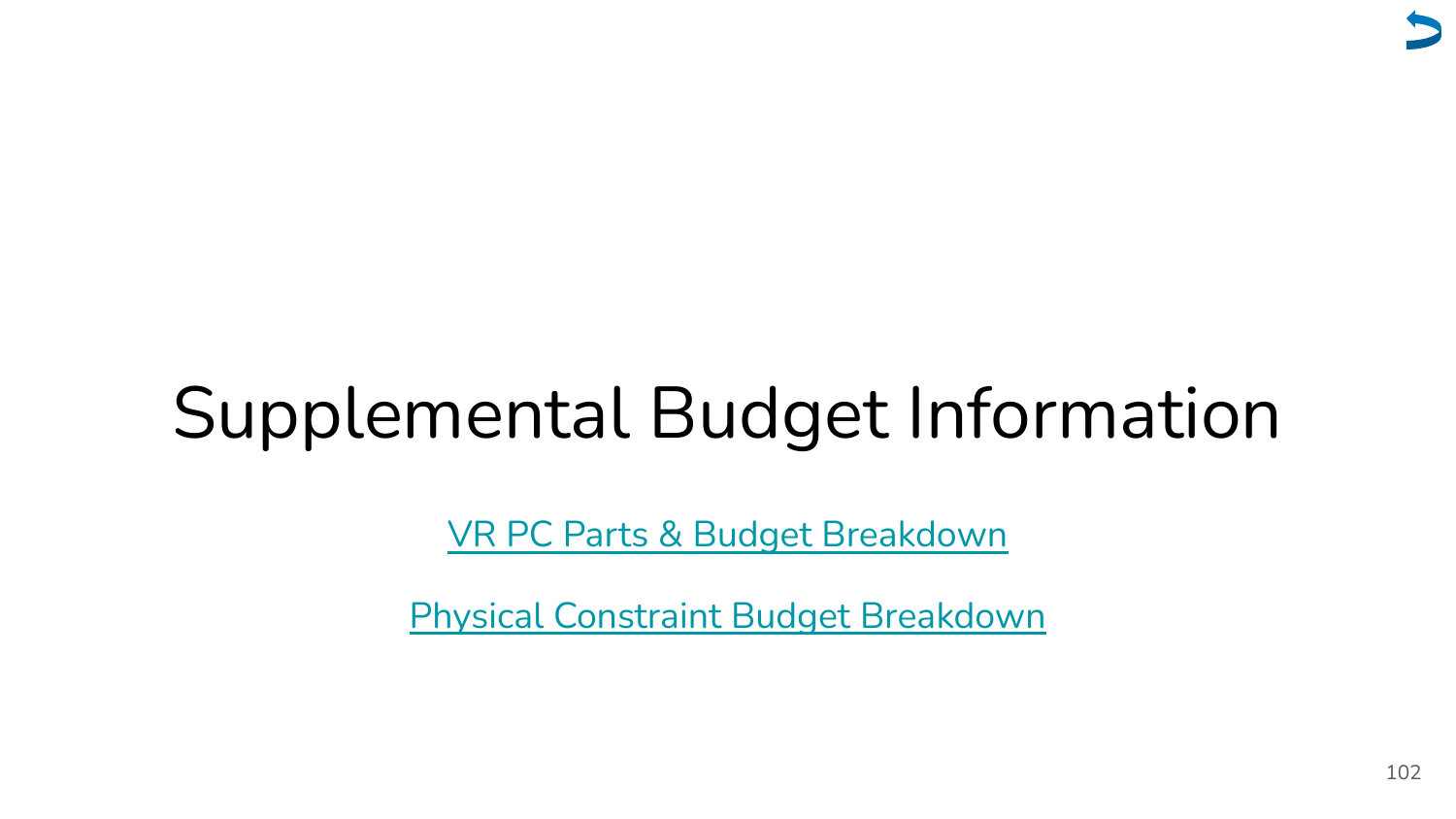

# Supplemental Budget Information
VR PC Parts & Budget Breakdown
Physical Constraint Budget Breakdown
102